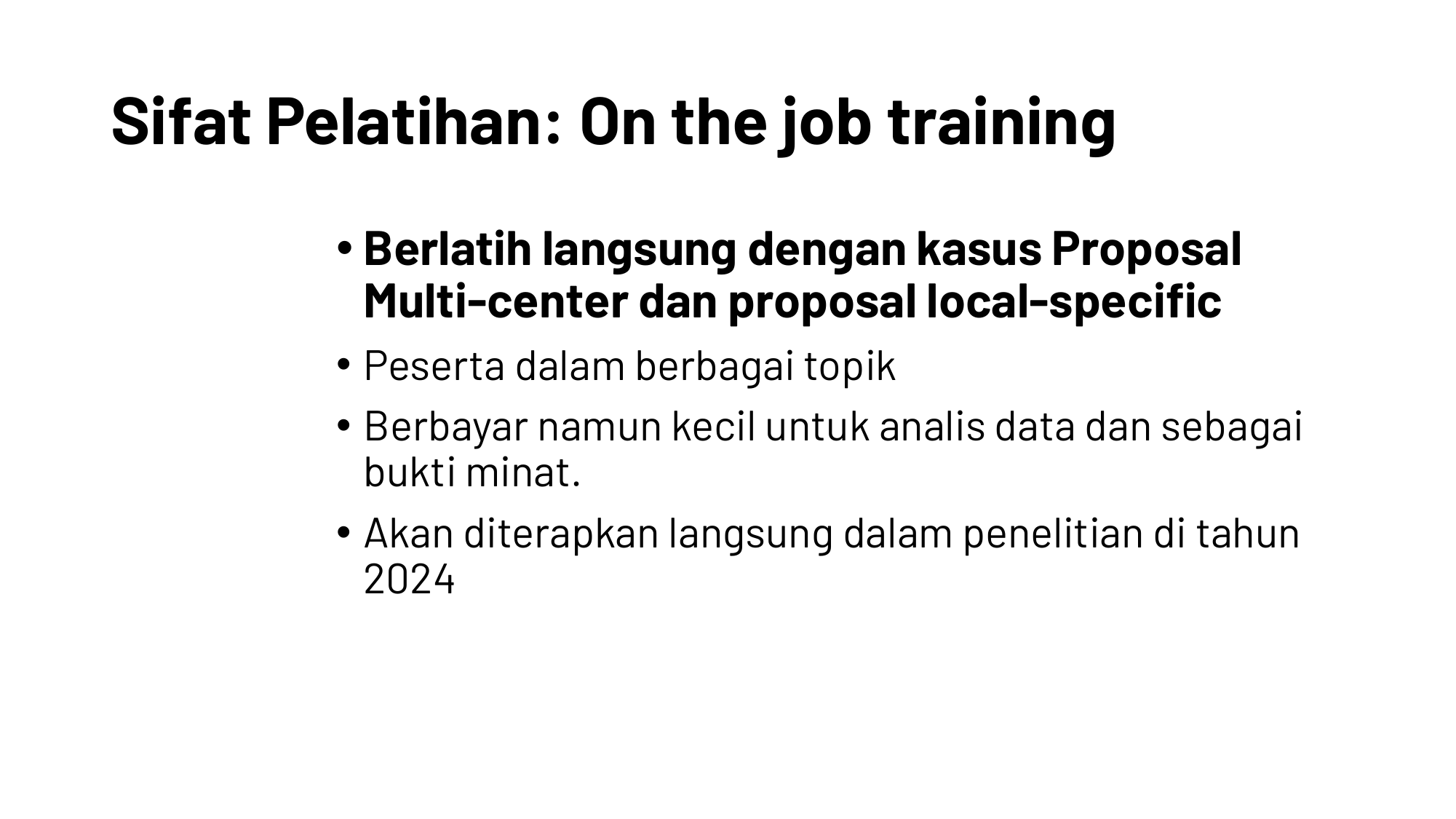

# Sifat Pelatihan: On the job training
Berlatih langsung dengan kasus Proposal Multi-center dan proposal local-specific
Peserta dalam berbagai topik
Berbayar namun kecil untuk analis data dan sebagai bukti minat.
Akan diterapkan langsung dalam penelitian di tahun 2024